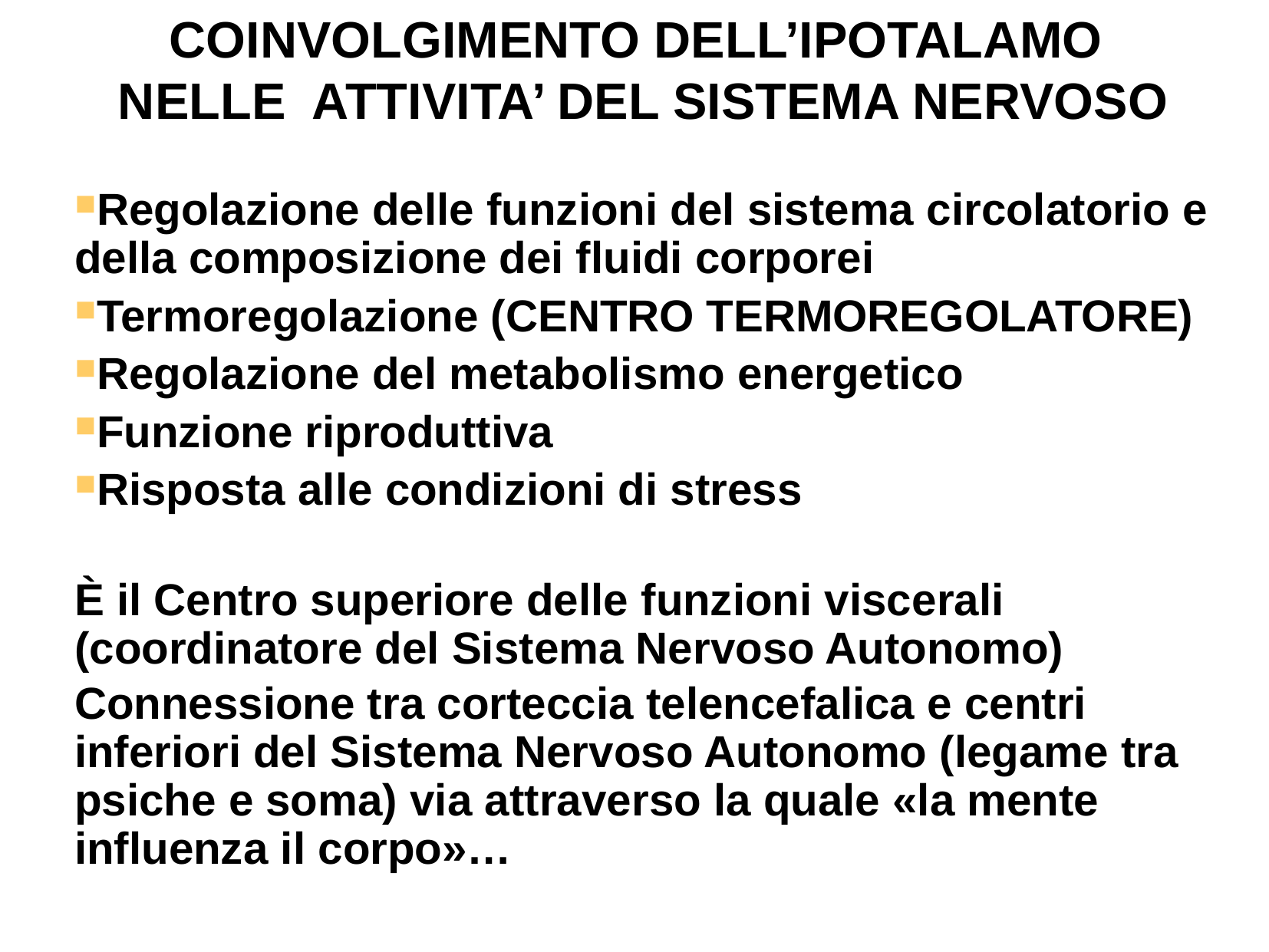

# COINVOLGIMENTO DELL’IPOTALAMO NELLE  ATTIVITA’ DEL SISTEMA NERVOSO FUNZIONALE DELL’IPOTALAMO
Regolazione delle funzioni del sistema circolatorio e della composizione dei fluidi corporei
Termoregolazione (CENTRO TERMOREGOLATORE)
Regolazione del metabolismo energetico
Funzione riproduttiva
Risposta alle condizioni di stress

È il Centro superiore delle funzioni viscerali (coordinatore del Sistema Nervoso Autonomo)
Connessione tra corteccia telencefalica e centri inferiori del Sistema Nervoso Autonomo (legame tra psiche e soma) via attraverso la quale «la mente influenza il corpo»…